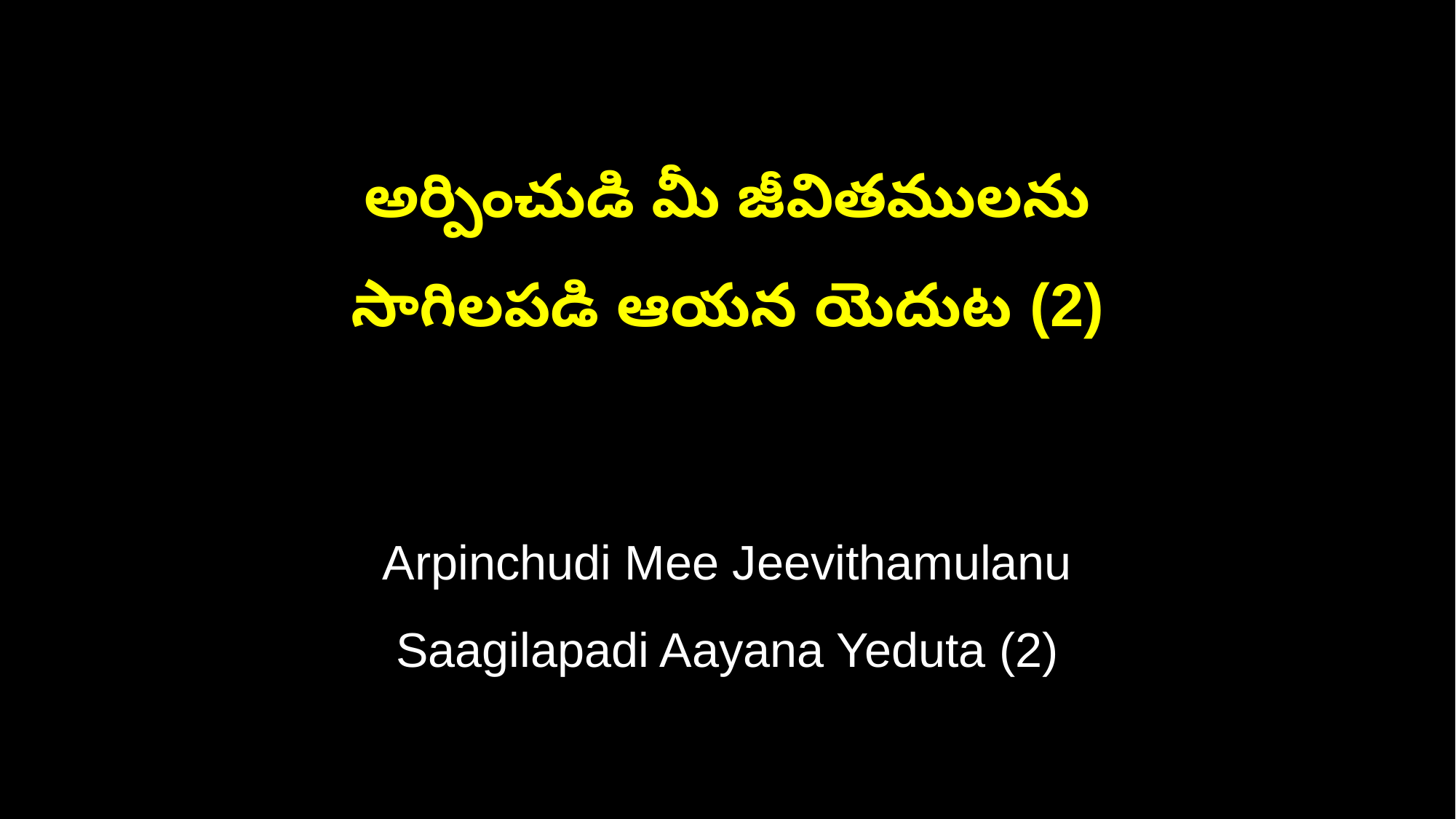

అర్పించుడి మీ జీవితములను
సాగిలపడి ఆయన యెదుట (2)
Arpinchudi Mee Jeevithamulanu
Saagilapadi Aayana Yeduta (2)